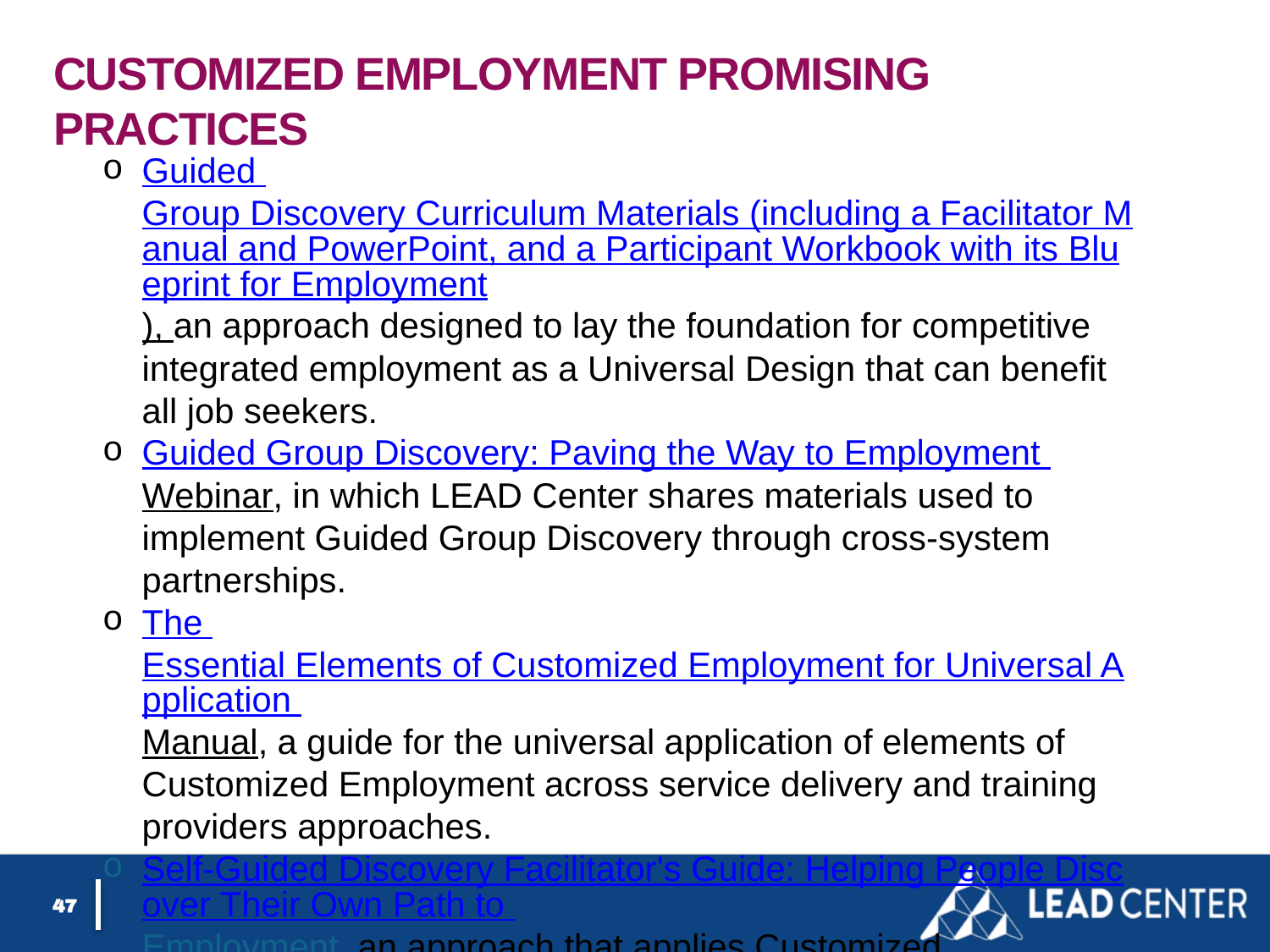

# Customized employment promising practices
Guided Group Discovery Curriculum Materials (including a Facilitator Manual and PowerPoint, and a Participant Workbook with its Blueprint for Employment), an approach designed to lay the foundation for competitive integrated employment as a Universal Design that can benefit all job seekers.
Guided Group Discovery: Paving the Way to Employment Webinar, in which LEAD Center shares materials used to implement Guided Group Discovery through cross-system partnerships.
The Essential Elements of Customized Employment for Universal Application Manual, a guide for the universal application of elements of Customized Employment across service delivery and training providers approaches.
Self-Guided Discovery Facilitator's Guide: Helping People Discover Their Own Path to Employment, an approach that applies Customized Employment strategies effective for anyone
47